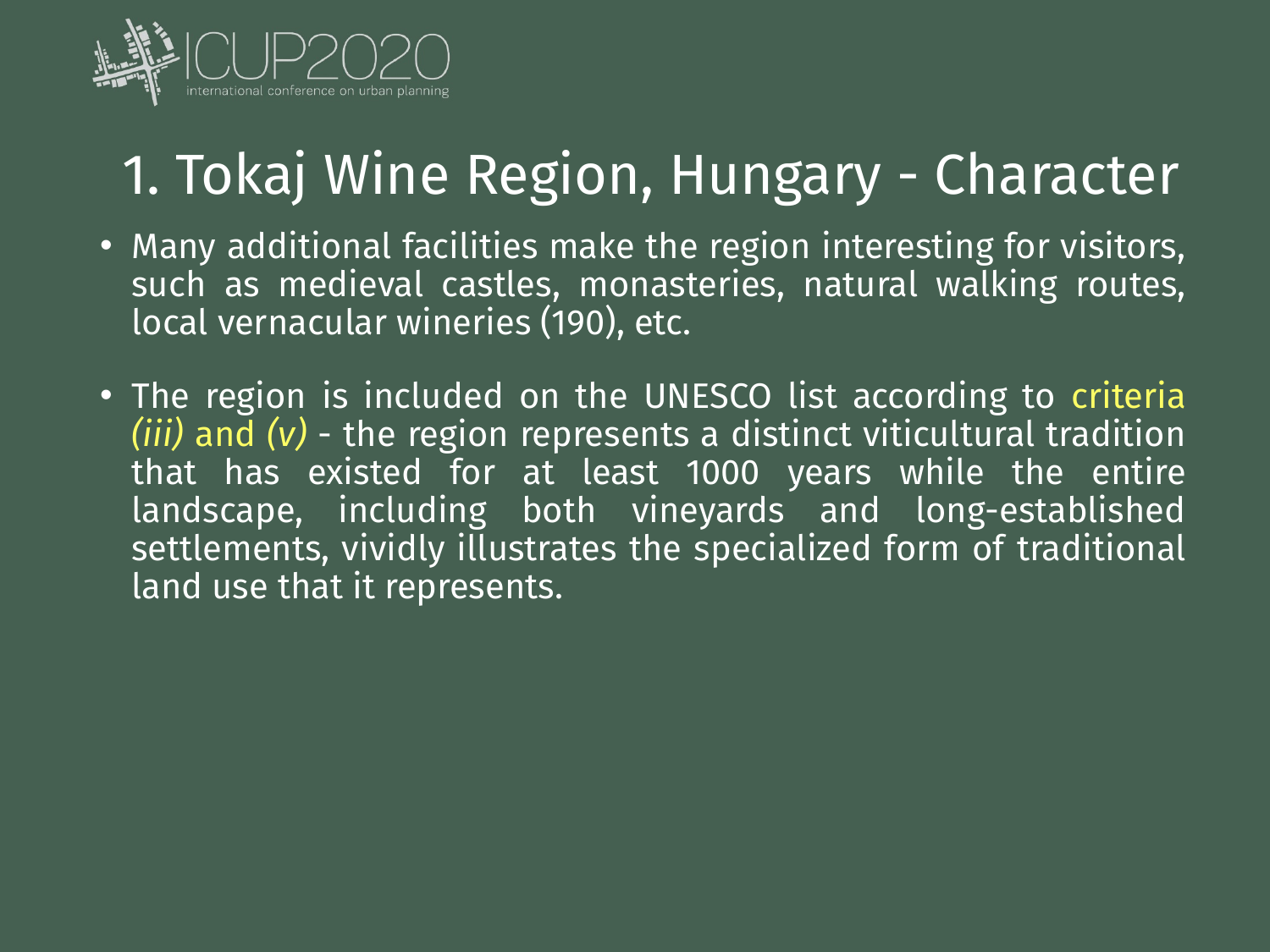

1. Tokaj Wine Region, Hungary - Character
Many additional facilities make the region interesting for visitors, such as medieval castles, monasteries, natural walking routes, local vernacular wineries (190), etc.
The region is included on the UNESCO list according to criteria (iii) and (v) - the region represents a distinct viticultural tradition that has existed for at least 1000 years while the entire landscape, including both vineyards and long-established settlements, vividly illustrates the specialized form of traditional land use that it represents.